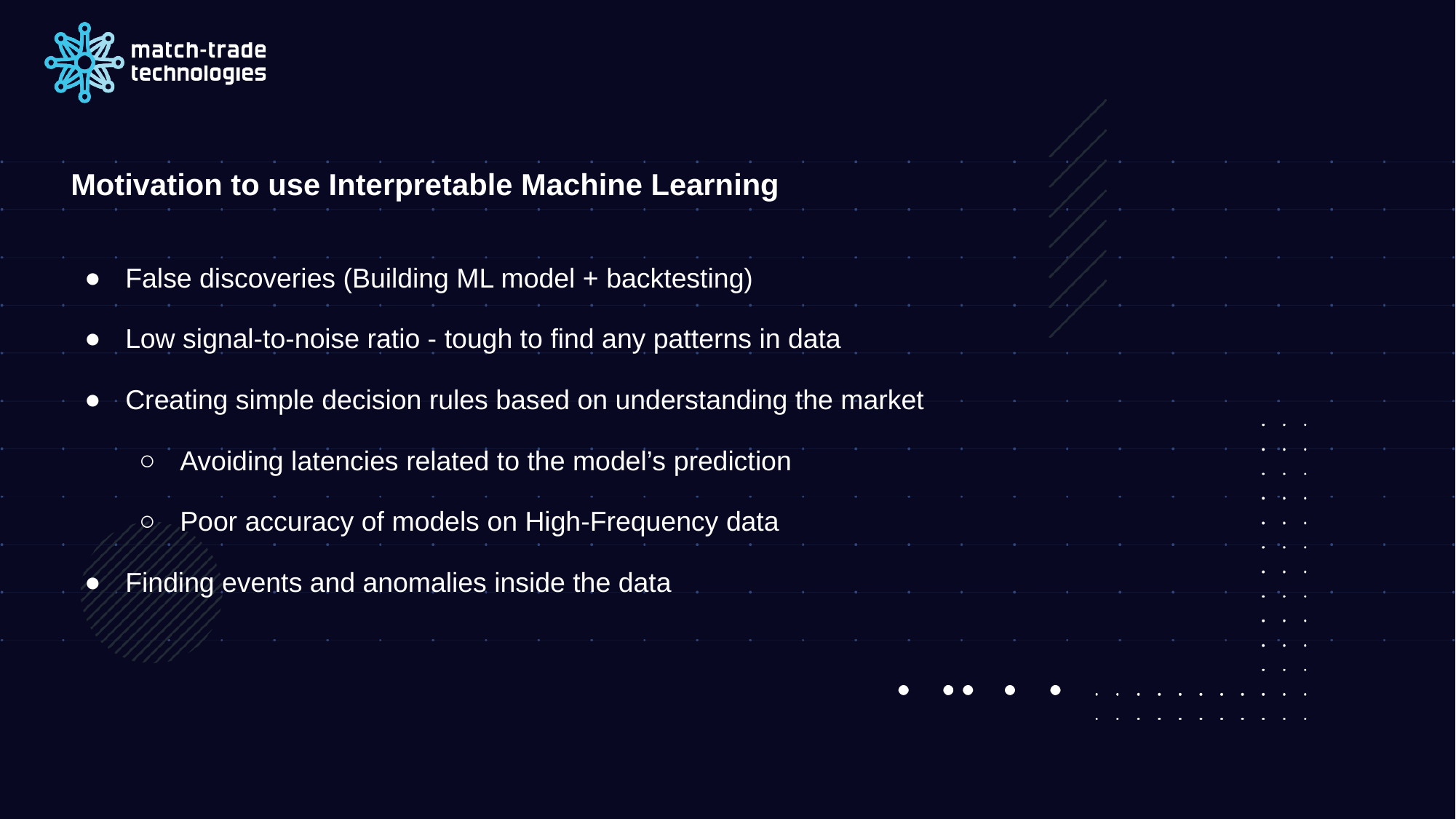

Motivation to use Interpretable Machine Learning
False discoveries (Building ML model + backtesting)

Low signal-to-noise ratio - tough to find any patterns in data

Creating simple decision rules based on understanding the market

Avoiding latencies related to the model’s prediction

Poor accuracy of models on High-Frequency data

Finding events and anomalies inside the data